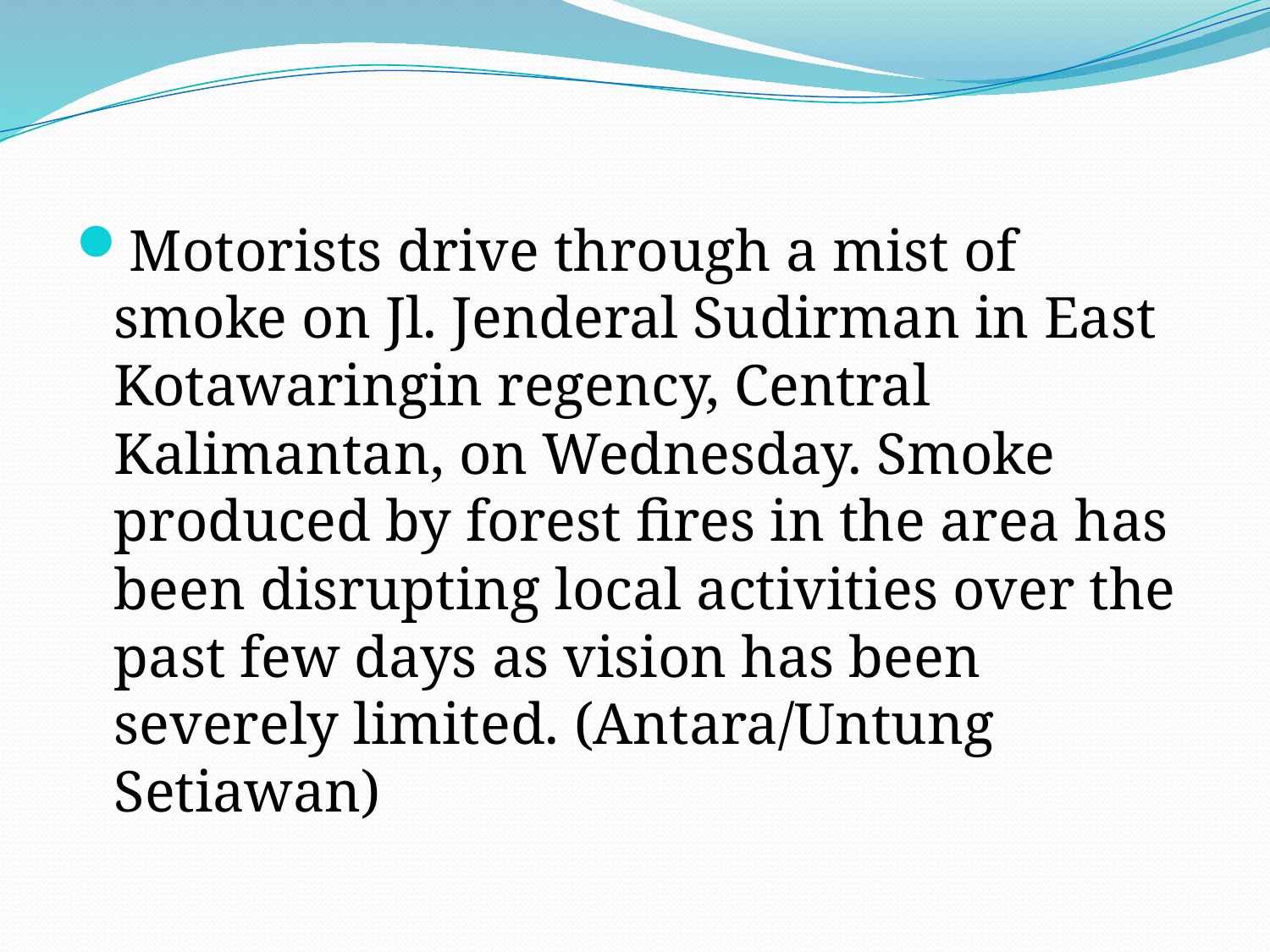

Motorists drive through a mist of smoke on Jl. Jenderal Sudirman in East Kotawaringin regency, Central Kalimantan, on Wednesday. Smoke produced by forest fires in the area has been disrupting local activities over the past few days as vision has been severely limited. (Antara/Untung Setiawan)